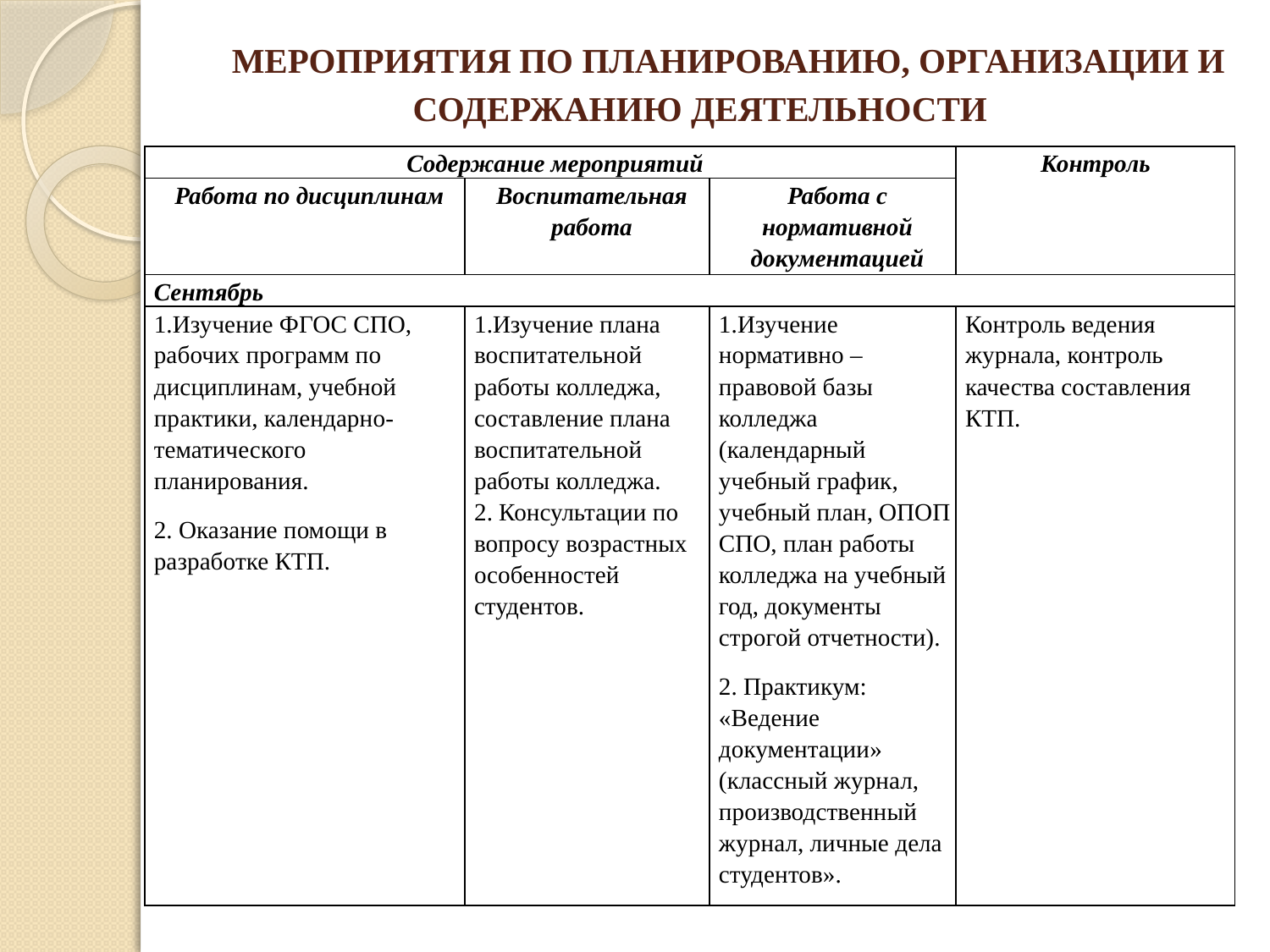

# МЕРОПРИЯТИЯ ПО ПЛАНИРОВАНИЮ, ОРГАНИЗАЦИИ И СОДЕРЖАНИЮ ДЕЯТЕЛЬНОСТИ
| Содержание мероприятий |  |  | Контроль |
| --- | --- | --- | --- |
| Работа по дисциплинам | Воспитательная работа | Работа с нормативной документацией |  |
| Сентябрь |  |  |  |
| 1.Изучение ФГОС СПО, рабочих программ по дисциплинам, учебной практики, календарно-тематического планирования. 2. Оказание помощи в разработке КТП. | 1.Изучение плана воспитательной работы колледжа, составление плана воспитательной работы колледжа. 2. Консультации по вопросу возрастных особенностей студентов. | 1.Изучение нормативно – правовой базы колледжа (календарный учебный график, учебный план, ОПОП СПО, план работы колледжа на учебный год, документы строгой отчетности). 2. Практикум: «Ведение документации» (классный журнал, производственный журнал, личные дела студентов». | Контроль ведения журнала, контроль качества составления КТП. |